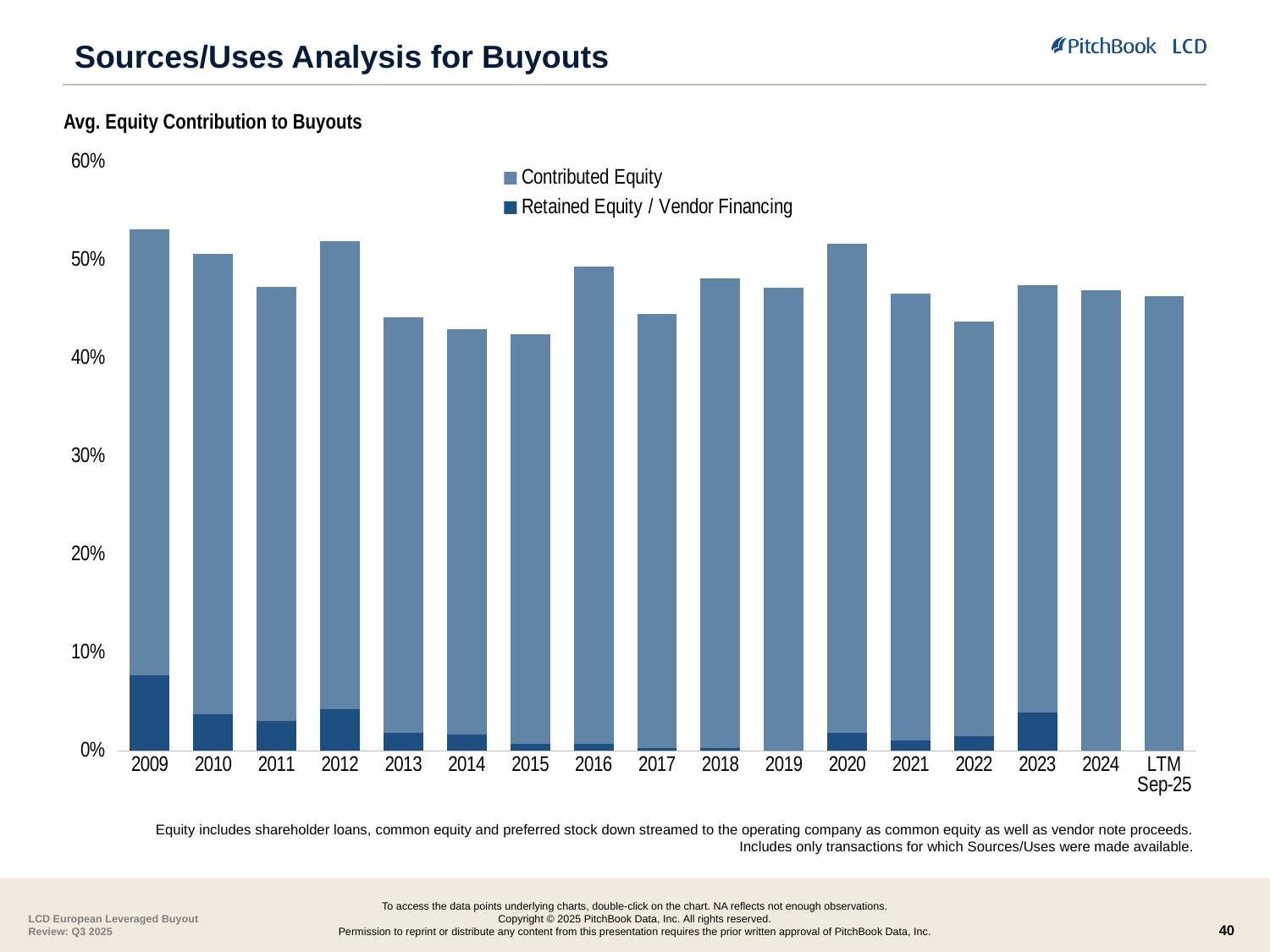

# Sources/Uses Analysis for Buyouts
Avg. Equity Contribution to Buyouts

### Chart

| Category | Retained Equity / Vendor Financing | Contributed Equity |
|---|---|---|
| 2009 | 0.0772 | 0.4539 |
| 2010 | 0.037 | 0.4688 |
| 2011 | 0.0307 | 0.4416 |
| 2012 | 0.0425 | 0.4767 |
| 2013 | 0.0182 | 0.4237 |
| 2014 | 0.0169 | 0.4122 |
| 2015 | 0.007 | 0.417 |
| 2016 | 0.007236321251455569 | 0.486 |
| 2017 | 0.003010474006669784 | 0.4415722650638018 |
| 2018 | 0.003 | 0.478 |
| 2019 | 0.0 | 0.4713957173105506 |
| 2020 | 0.0179 | 0.4982 |
| 2021 | 0.0107 | 0.4552 |
| 2022 | 0.0146 | 0.4227 |
| 2023 | 0.03867113649289174 | 0.43546732203101346 |
| 2024 | 0.0 | 0.4687 |
| LTM Sep-25 | 0.0 | 0.4627 |
Equity includes shareholder loans, common equity and preferred stock down streamed to the operating company as common equity as well as vendor note proceeds.
Includes only transactions for which Sources/Uses were made available.